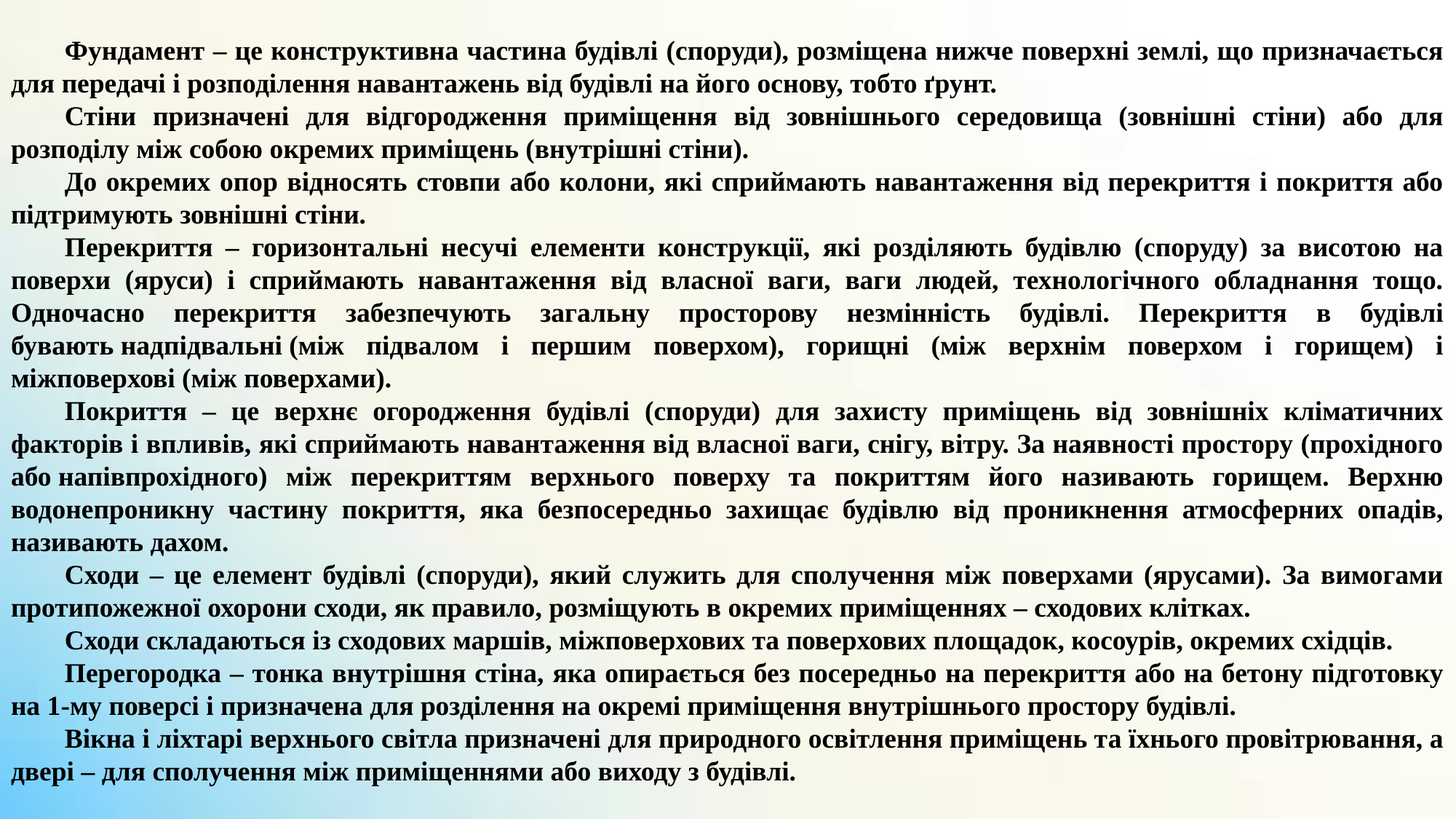

Фундамент – це конструктивна частина будівлі (споруди), розміщена нижче поверхні землі, що призначається для передачі і розподілення навантажень від будівлі на його основу, тобто ґрунт.
Стіни призначені для відгородження приміщення від зовнішнього середовища (зовнішні стіни) або для розподілу між собою окремих приміщень (внутрішні стіни).
До окремих опор відносять стовпи або колони, які сприймають навантаження від перекриття і покриття або підтримують зовнішні стіни.
Перекриття – горизонтальні несучі елементи конструкції, які розділяють будівлю (споруду) за висотою на поверхи (яруси) і сприймають навантаження від власної ваги, ваги людей, технологічного обладнання тощо. Одночасно перекриття забезпечують загальну просторову незмінність будівлі. Перекриття в будівлі бувають надпідвальні (між підвалом і першим поверхом), горищні (між верхнім поверхом і горищем) і міжповерхові (між поверхами).
Покриття – це верхнє огородження будівлі (споруди) для захисту приміщень від зовнішніх кліматичних факторів і впливів, які сприймають навантаження від власної ваги, снігу, вітру. За наявності простору (прохідного або напівпрохідного) між перекриттям верхнього поверху та покриттям його називають горищем. Верхню водонепроникну частину покриття, яка безпосередньо захищає будівлю від проникнення атмосферних опадів, називають дахом.
Сходи – це елемент будівлі (споруди), який служить для сполучення між поверхами (ярусами). За вимогами протипожежної охорони сходи, як правило, розміщують в окремих приміщеннях – сходових клітках.
Сходи складаються із сходових маршів, міжповерхових та поверхових площадок, косоурів, окремих східців.
Перегородка – тонка внутрішня стіна, яка опирається без посередньо на перекриття або на бетону підготовку на 1-му поверсі і призначена для розділення на окремі приміщення внутрішнього простору будівлі.
Вікна і ліхтарі верхнього світла призначені для природного освітлення приміщень та їхнього провітрювання, а двері – для сполучення між приміщеннями або виходу з будівлі.